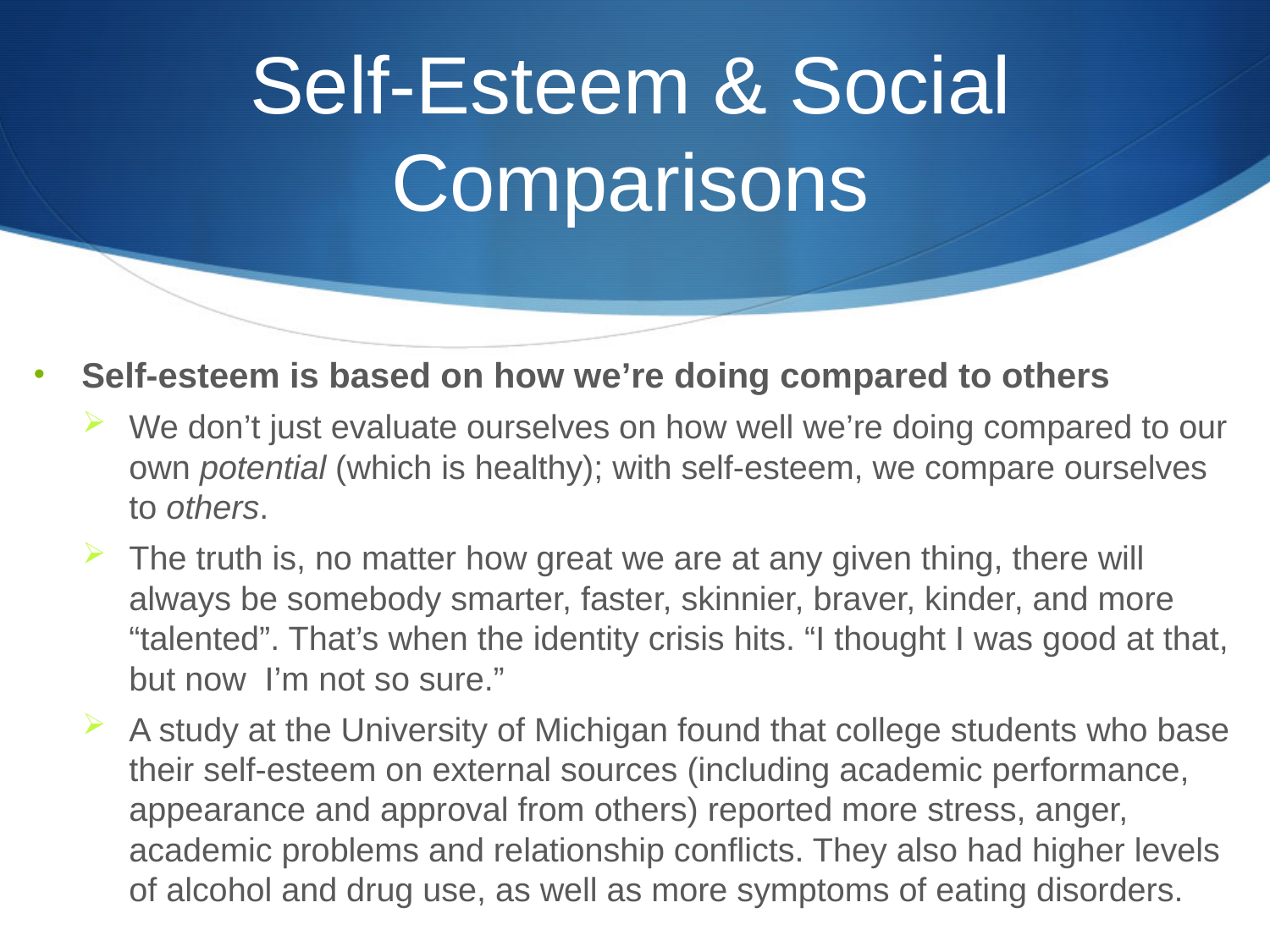

# Self-Esteem & Social Comparisons
Self-esteem is based on how we’re doing compared to others
We don’t just evaluate ourselves on how well we’re doing compared to our own potential (which is healthy); with self-esteem, we compare ourselves to others.
The truth is, no matter how great we are at any given thing, there will always be somebody smarter, faster, skinnier, braver, kinder, and more “talented”. That’s when the identity crisis hits. “I thought I was good at that, but now  I’m not so sure.”
A study at the University of Michigan found that college students who base their self-esteem on external sources (including academic performance, appearance and approval from others) reported more stress, anger, academic problems and relationship conflicts. They also had higher levels of alcohol and drug use, as well as more symptoms of eating disorders.